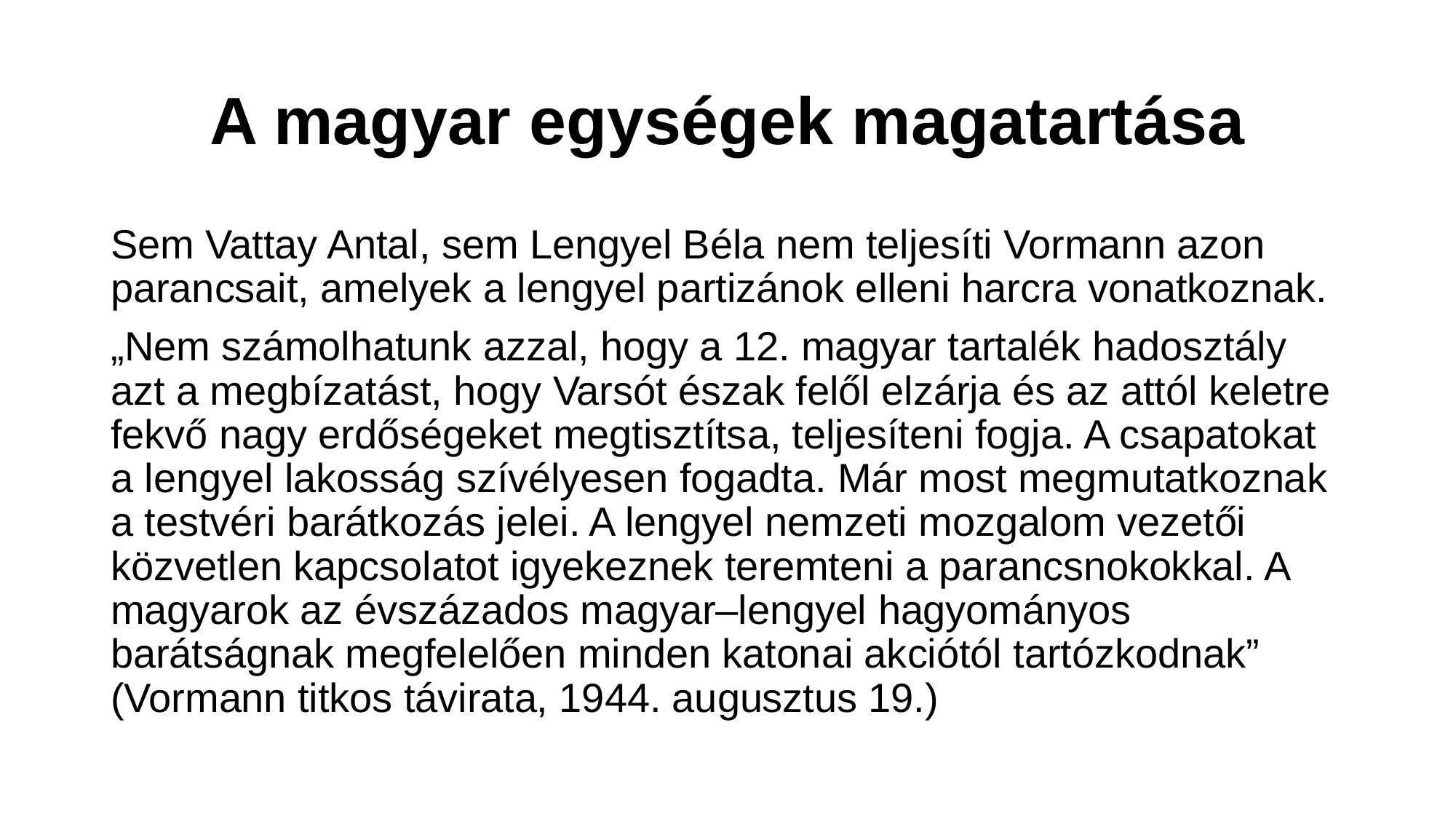

# A magyar egységek magatartása
Sem Vattay Antal, sem Lengyel Béla nem teljesíti Vormann azon parancsait, amelyek a lengyel partizánok elleni harcra vonatkoznak.
„Nem számolhatunk azzal, hogy a 12. magyar tartalék hadosztály azt a megbízatást, hogy Varsót észak felől elzárja és az attól keletre fekvő nagy erdőségeket megtisztítsa, teljesíteni fogja. A csapatokat a lengyel lakosság szívélyesen fogadta. Már most megmutatkoznak a testvéri barátkozás jelei. A lengyel nemzeti mozgalom vezetői közvetlen kapcsolatot igyekeznek teremteni a parancsnokokkal. A magyarok az évszázados magyar–lengyel hagyományos barátságnak megfelelően minden katonai akciótól tartózkodnak” (Vormann titkos távirata, 1944. augusztus 19.)